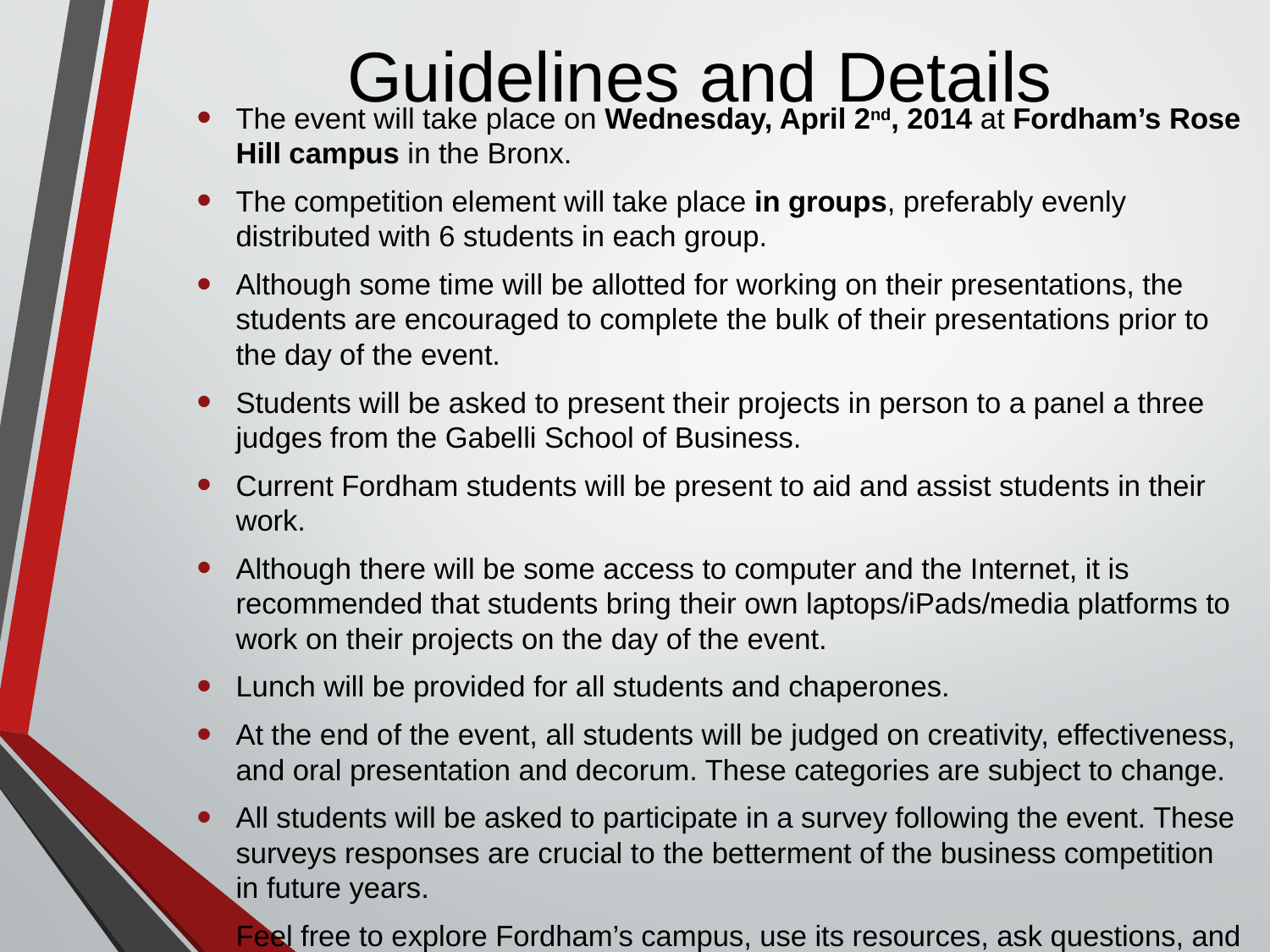

# Guidelines and Details
The event will take place on Wednesday, April 2nd, 2014 at Fordham’s Rose Hill campus in the Bronx.
The competition element will take place in groups, preferably evenly distributed with 6 students in each group.
Although some time will be allotted for working on their presentations, the students are encouraged to complete the bulk of their presentations prior to the day of the event.
Students will be asked to present their projects in person to a panel a three judges from the Gabelli School of Business.
Current Fordham students will be present to aid and assist students in their work.
Although there will be some access to computer and the Internet, it is recommended that students bring their own laptops/iPads/media platforms to work on their projects on the day of the event.
Lunch will be provided for all students and chaperones.
At the end of the event, all students will be judged on creativity, effectiveness, and oral presentation and decorum. These categories are subject to change.
All students will be asked to participate in a survey following the event. These surveys responses are crucial to the betterment of the business competition in future years.
Feel free to explore Fordham’s campus, use its resources, ask questions, and have fun!